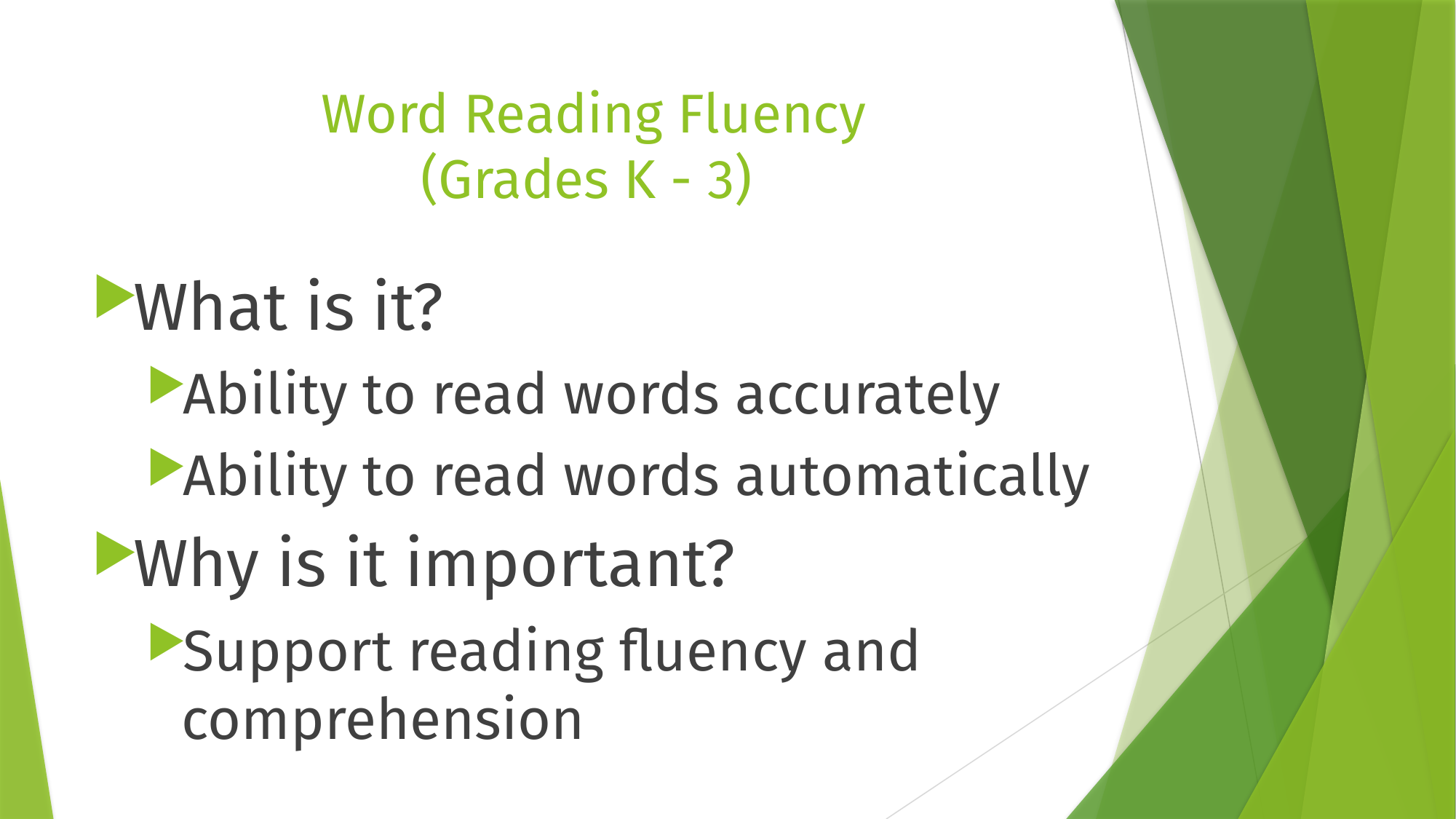

# Word Reading Fluency (Grades K - 3)
What is it?
Ability to read words accurately
Ability to read words automatically
Why is it important?
Support reading fluency and comprehension